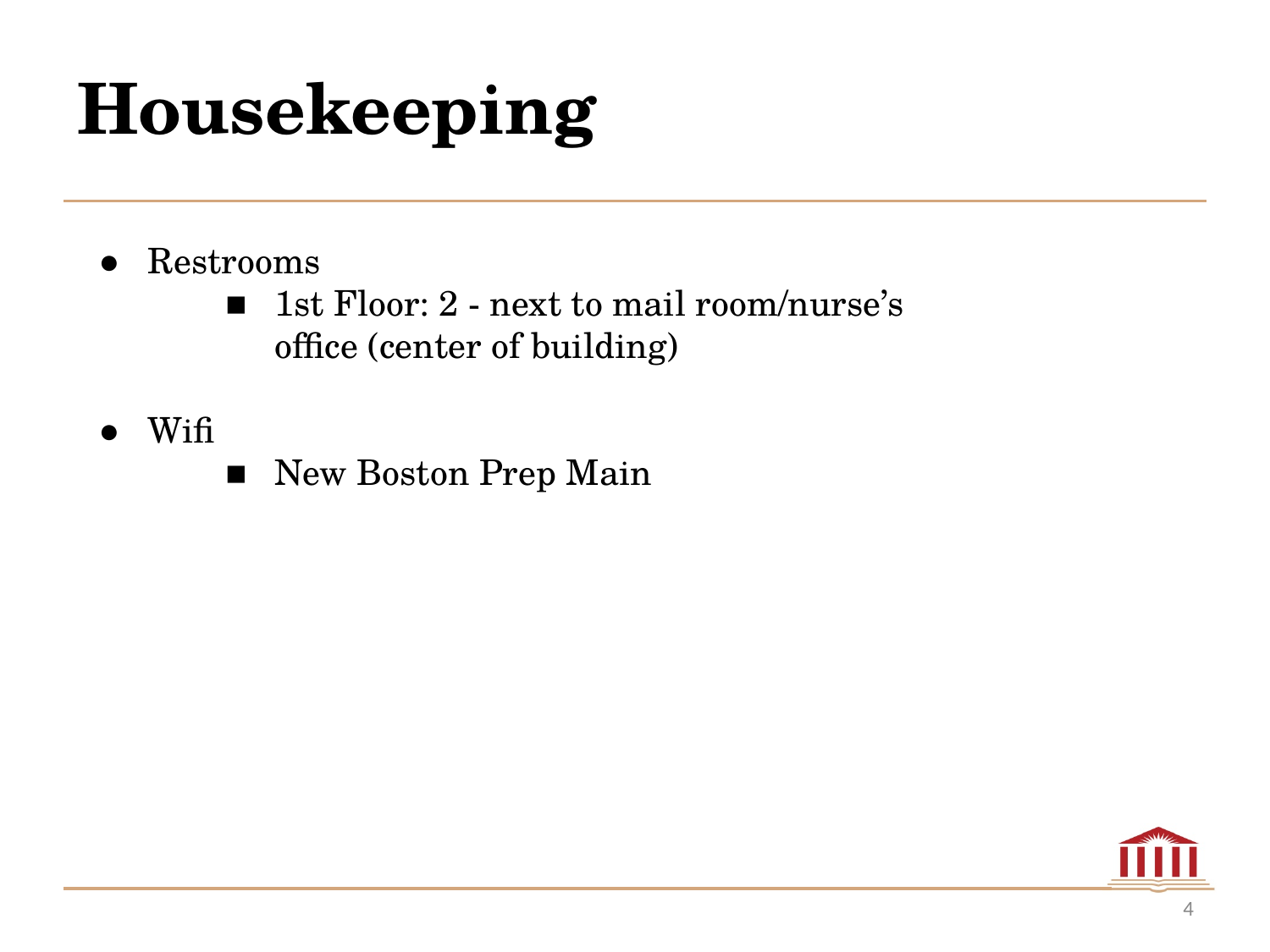

Housekeeping
Restrooms
1st Floor: 2 - next to mail room/nurse’s office (center of building)

Wifi
New Boston Prep Main

4